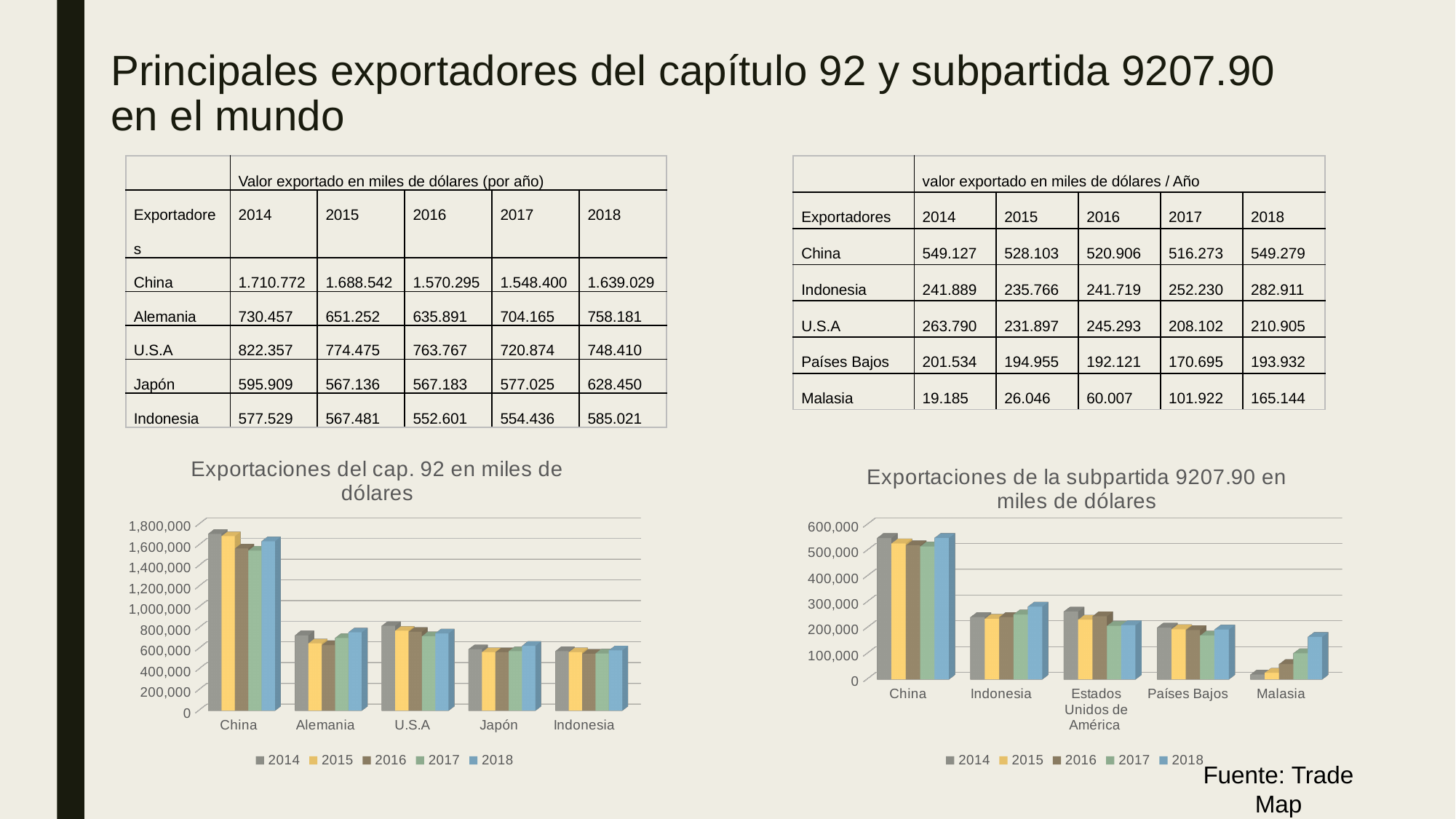

# Principales exportadores del capítulo 92 y subpartida 9207.90 en el mundo
|  | Valor exportado en miles de dólares (por año) |  |  |  |  |
| --- | --- | --- | --- | --- | --- |
| Exportadores | 2014 | 2015 | 2016 | 2017 | 2018 |
| China | 1.710.772 | 1.688.542 | 1.570.295 | 1.548.400 | 1.639.029 |
| Alemania | 730.457 | 651.252 | 635.891 | 704.165 | 758.181 |
| U.S.A | 822.357 | 774.475 | 763.767 | 720.874 | 748.410 |
| Japón | 595.909 | 567.136 | 567.183 | 577.025 | 628.450 |
| Indonesia | 577.529 | 567.481 | 552.601 | 554.436 | 585.021 |
|  | valor exportado en miles de dólares / Año |  |  |  |  |
| --- | --- | --- | --- | --- | --- |
| Exportadores | 2014 | 2015 | 2016 | 2017 | 2018 |
| China | 549.127 | 528.103 | 520.906 | 516.273 | 549.279 |
| Indonesia | 241.889 | 235.766 | 241.719 | 252.230 | 282.911 |
| U.S.A | 263.790 | 231.897 | 245.293 | 208.102 | 210.905 |
| Países Bajos | 201.534 | 194.955 | 192.121 | 170.695 | 193.932 |
| Malasia | 19.185 | 26.046 | 60.007 | 101.922 | 165.144 |

[unsupported chart]

[unsupported chart]

Fuente: Trade Map